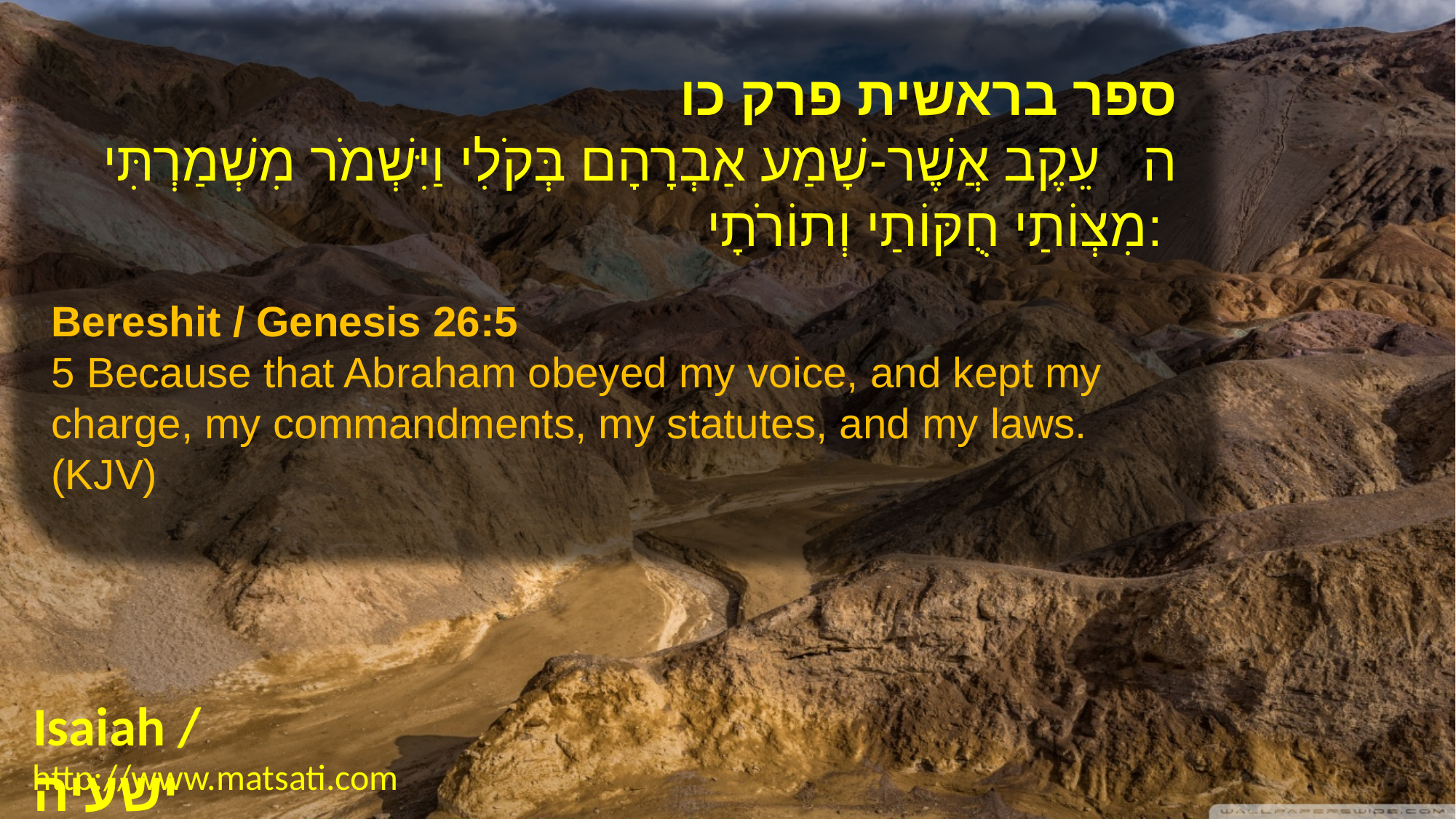

ספר בראשית פרק כו
ה   עֵקֶב אֲשֶׁר-שָׁמַע אַבְרָהָם בְּקֹלִי וַיִּשְׁמֹר מִשְׁמַרְתִּי מִצְוֹתַי חֻקּוֹתַי וְתוֹרֹתָי:

Bereshit / Genesis 26:5
5 Because that Abraham obeyed my voice, and kept my charge, my commandments, my statutes, and my laws. (KJV)
Isaiah / ישעיה
http://www.matsati.com